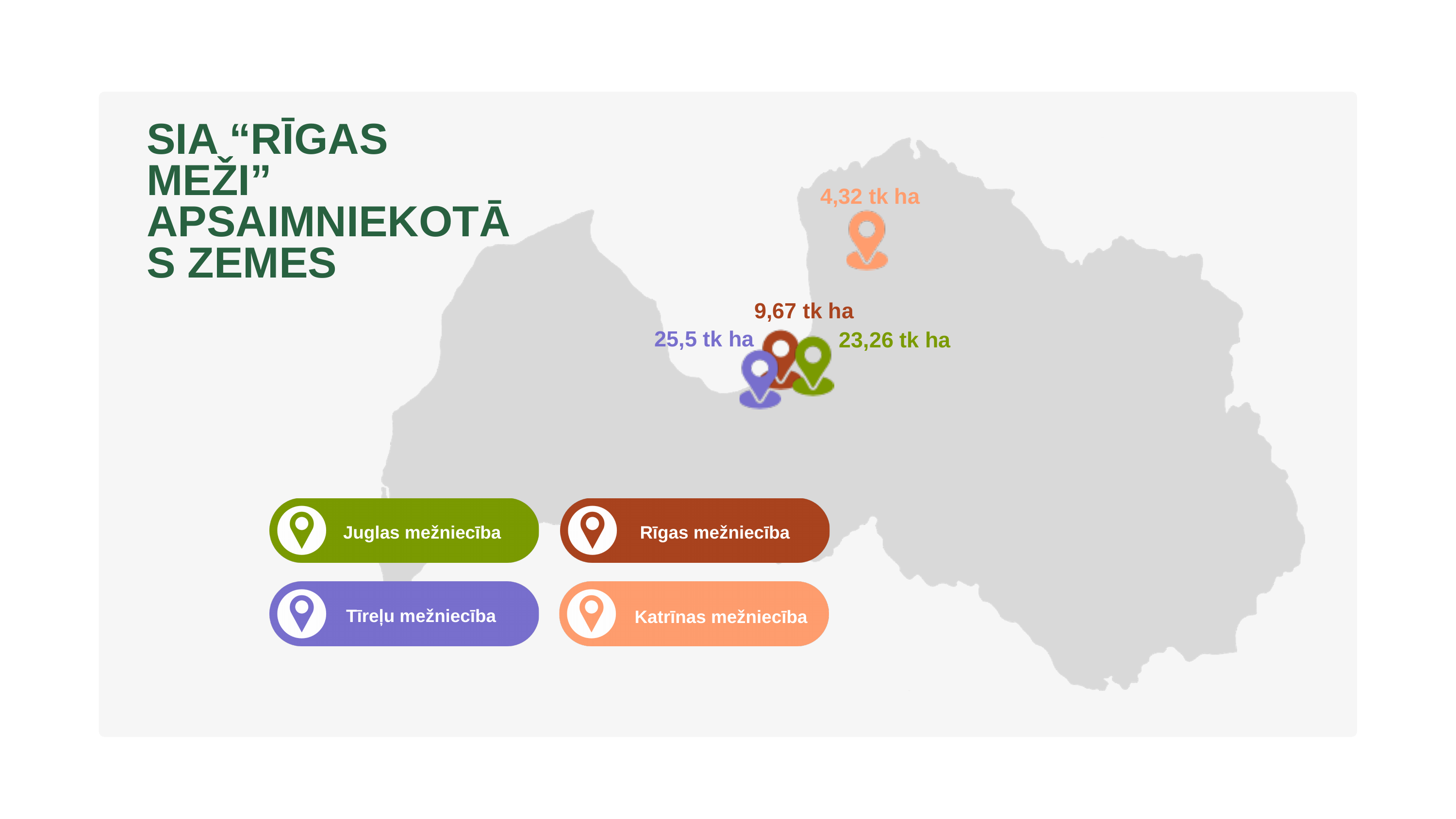

SIA “RĪGAS MEŽI” APSAIMNIEKOTĀS ZEMES

4,32 tk ha

9,67 tk ha
25,5 tk ha
23,26 tk ha

 Juglas mežniecība

Rīgas mežniecība

 Tīreļu mežniecība

Katrīnas mežniecība